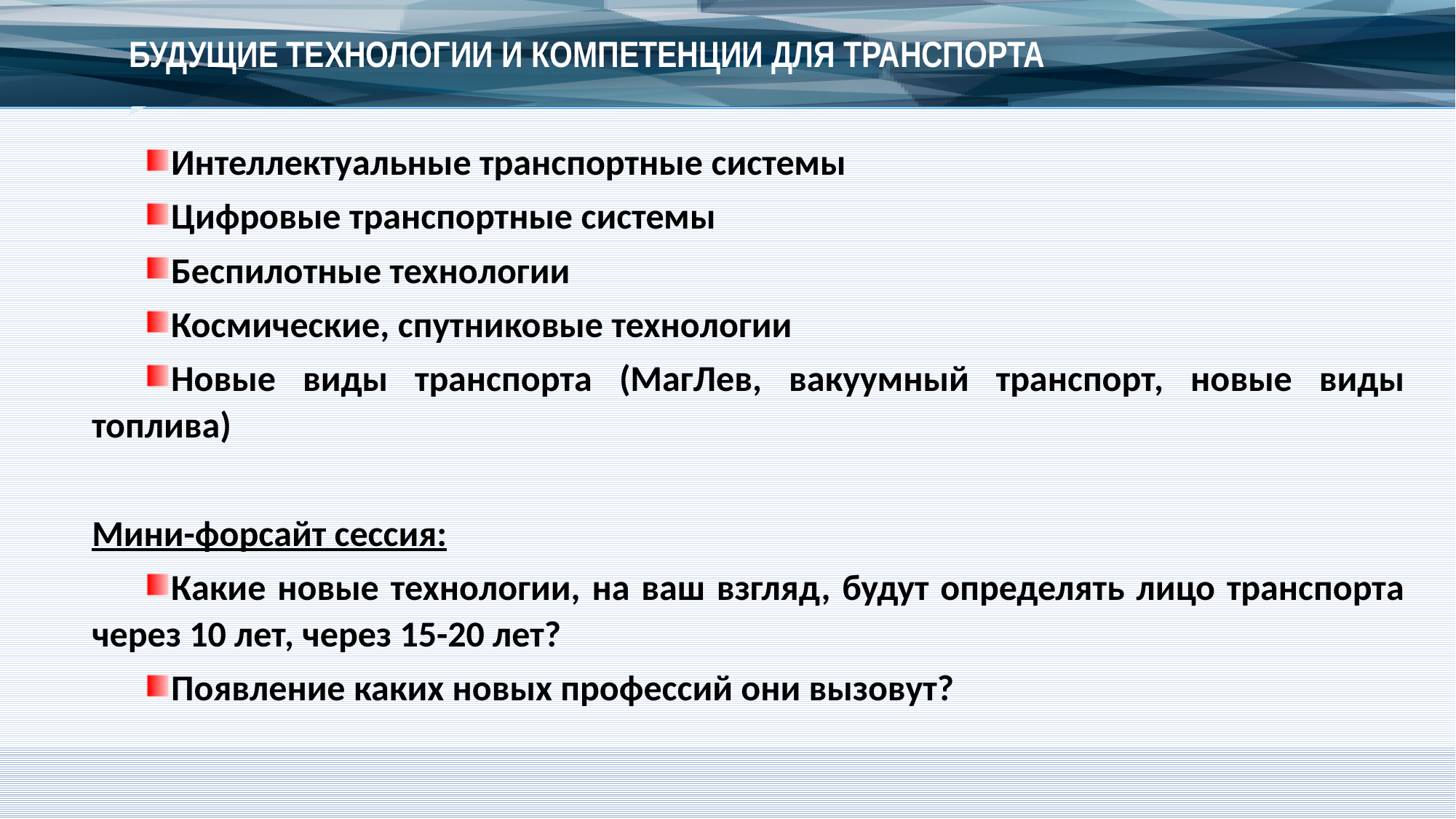

# БУДУЩИЕ ТЕХНОЛОГИИ И КОМПЕТЕНЦИИ ДЛЯ ТРАНСПОРТА
Интеллектуальные транспортные системы
Цифровые транспортные системы
Беспилотные технологии
Космические, спутниковые технологии
Новые виды транспорта (МагЛев, вакуумный транспорт, новые виды топлива)

Мини-форсайт сессия:
Какие новые технологии, на ваш взгляд, будут определять лицо транспорта через 10 лет, через 15-20 лет?
Появление каких новых профессий они вызовут?

             5